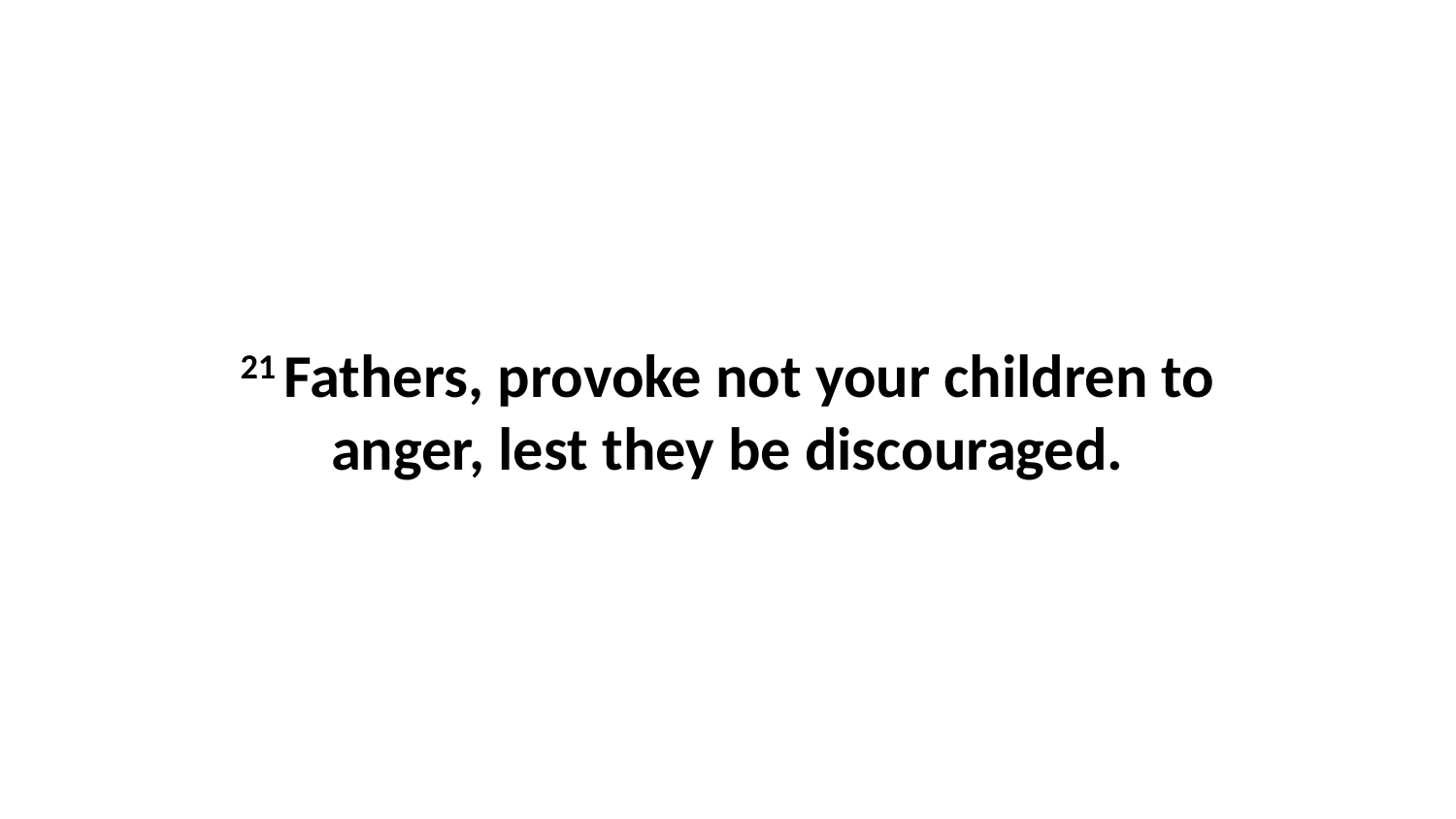

21 Fathers, provoke not your children to anger, lest they be discouraged.